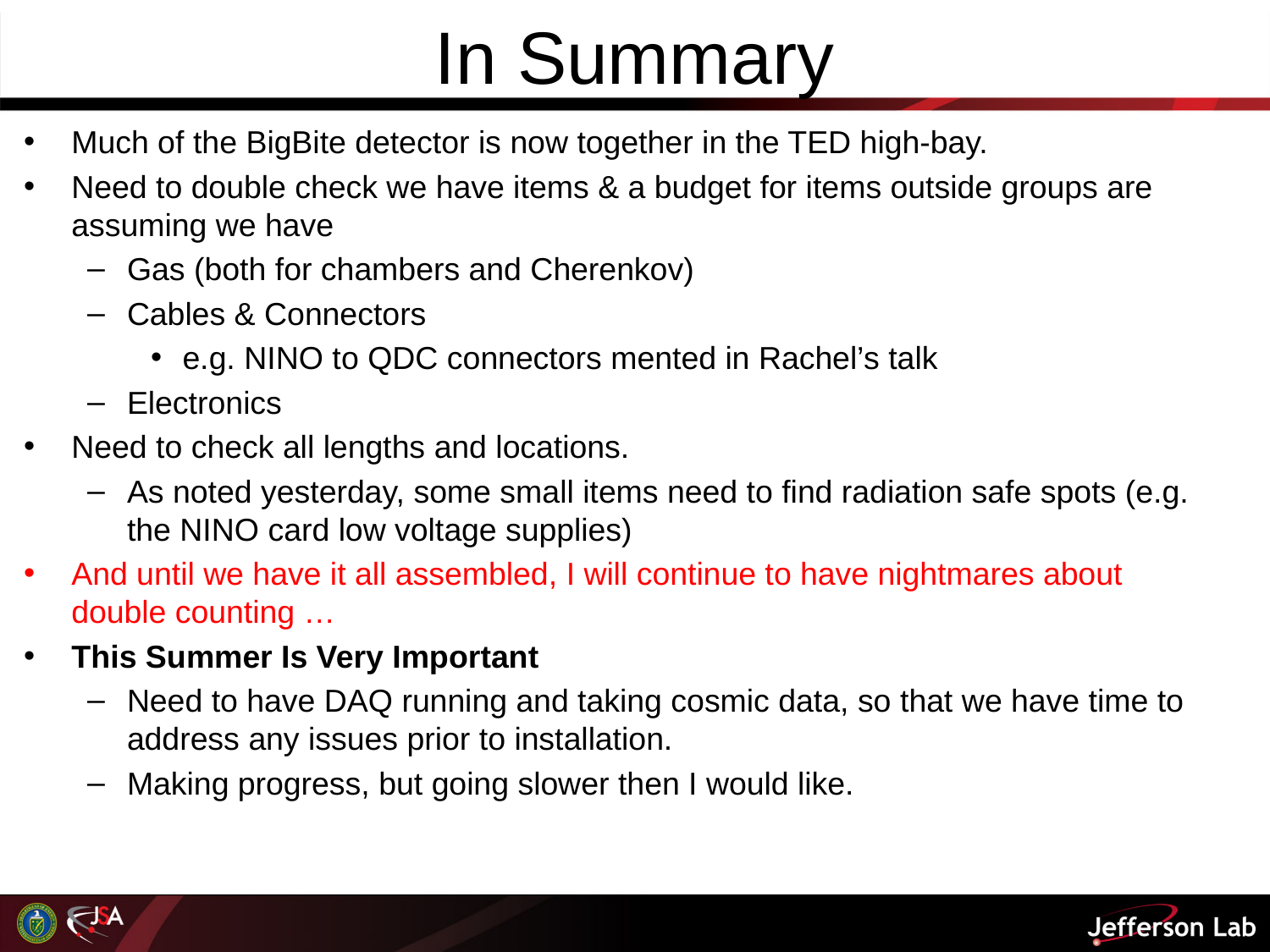

# In Summary
Much of the BigBite detector is now together in the TED high-bay.
Need to double check we have items & a budget for items outside groups are assuming we have
Gas (both for chambers and Cherenkov)
Cables & Connectors
e.g. NINO to QDC connectors mented in Rachel’s talk
Electronics
Need to check all lengths and locations.
As noted yesterday, some small items need to find radiation safe spots (e.g. the NINO card low voltage supplies)
And until we have it all assembled, I will continue to have nightmares about double counting …
This Summer Is Very Important
Need to have DAQ running and taking cosmic data, so that we have time to address any issues prior to installation.
Making progress, but going slower then I would like.